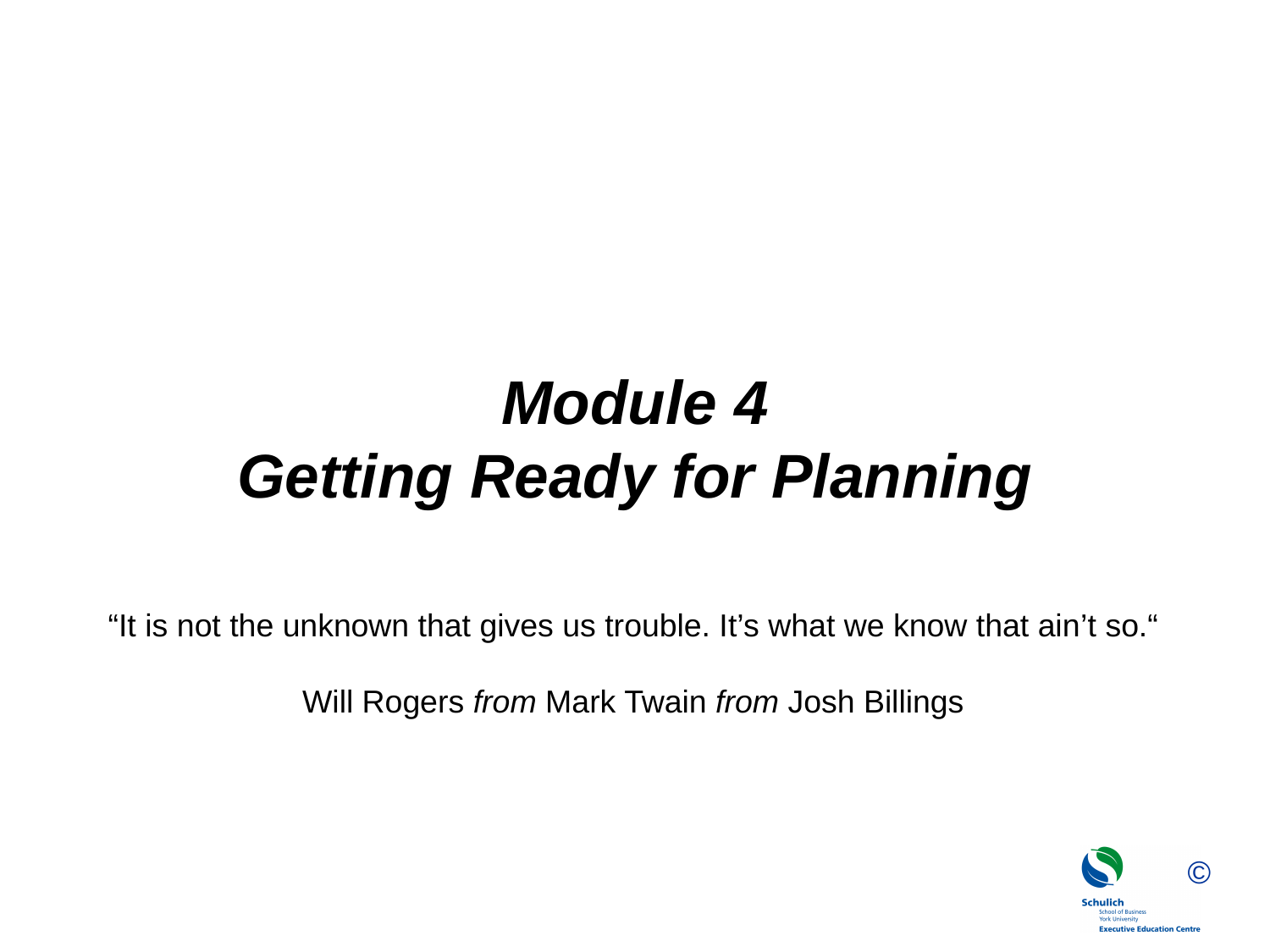

Module 4
Getting Ready for Planning

“It is not the unknown that gives us trouble. It’s what we know that ain’t so.“

Will Rogers from Mark Twain from Josh Billings